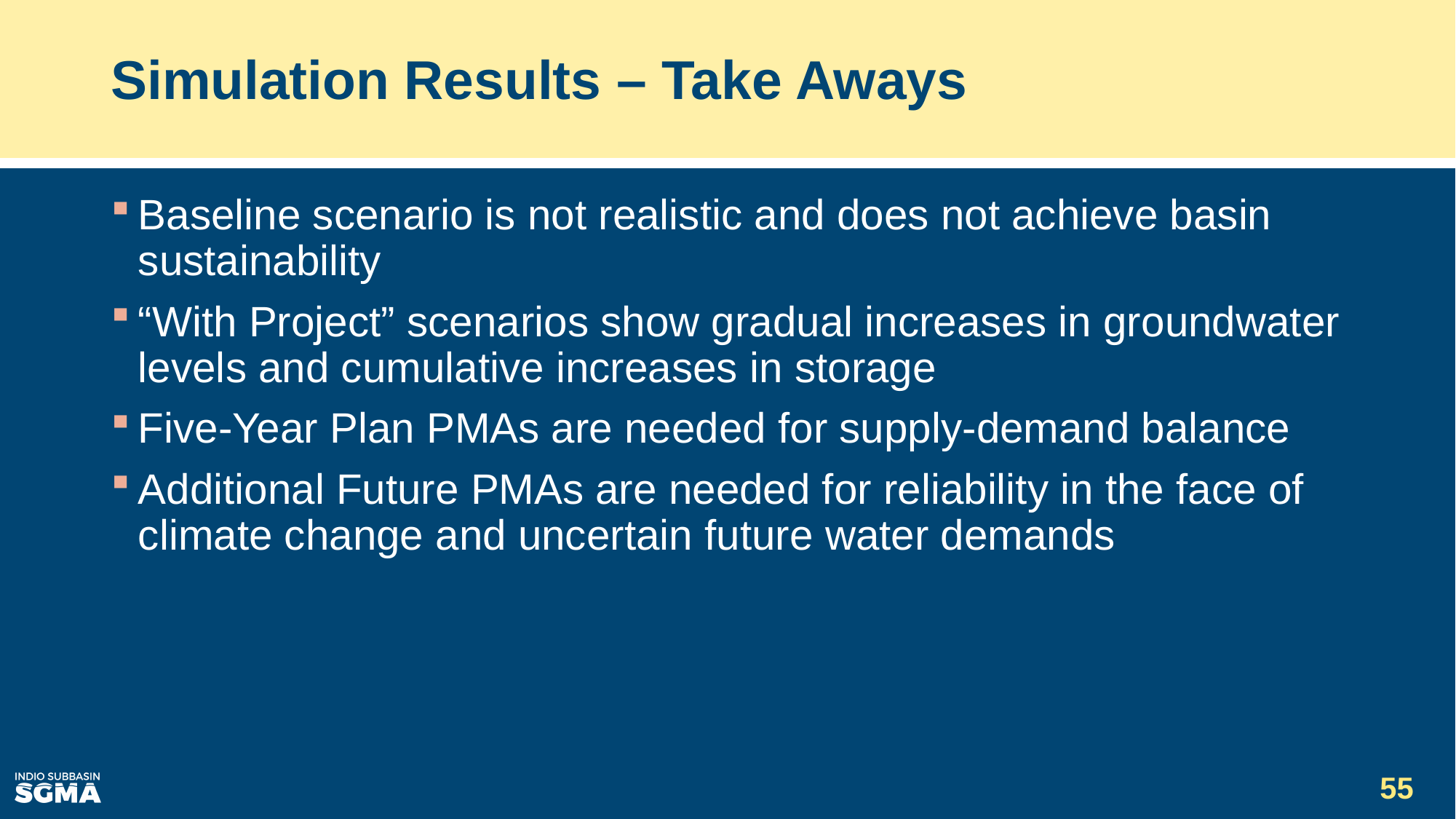

# Simulation Results – Take Aways
Baseline scenario is not realistic and does not achieve basin sustainability
“With Project” scenarios show gradual increases in groundwater levels and cumulative increases in storage
Five-Year Plan PMAs are needed for supply-demand balance
Additional Future PMAs are needed for reliability in the face of climate change and uncertain future water demands

55